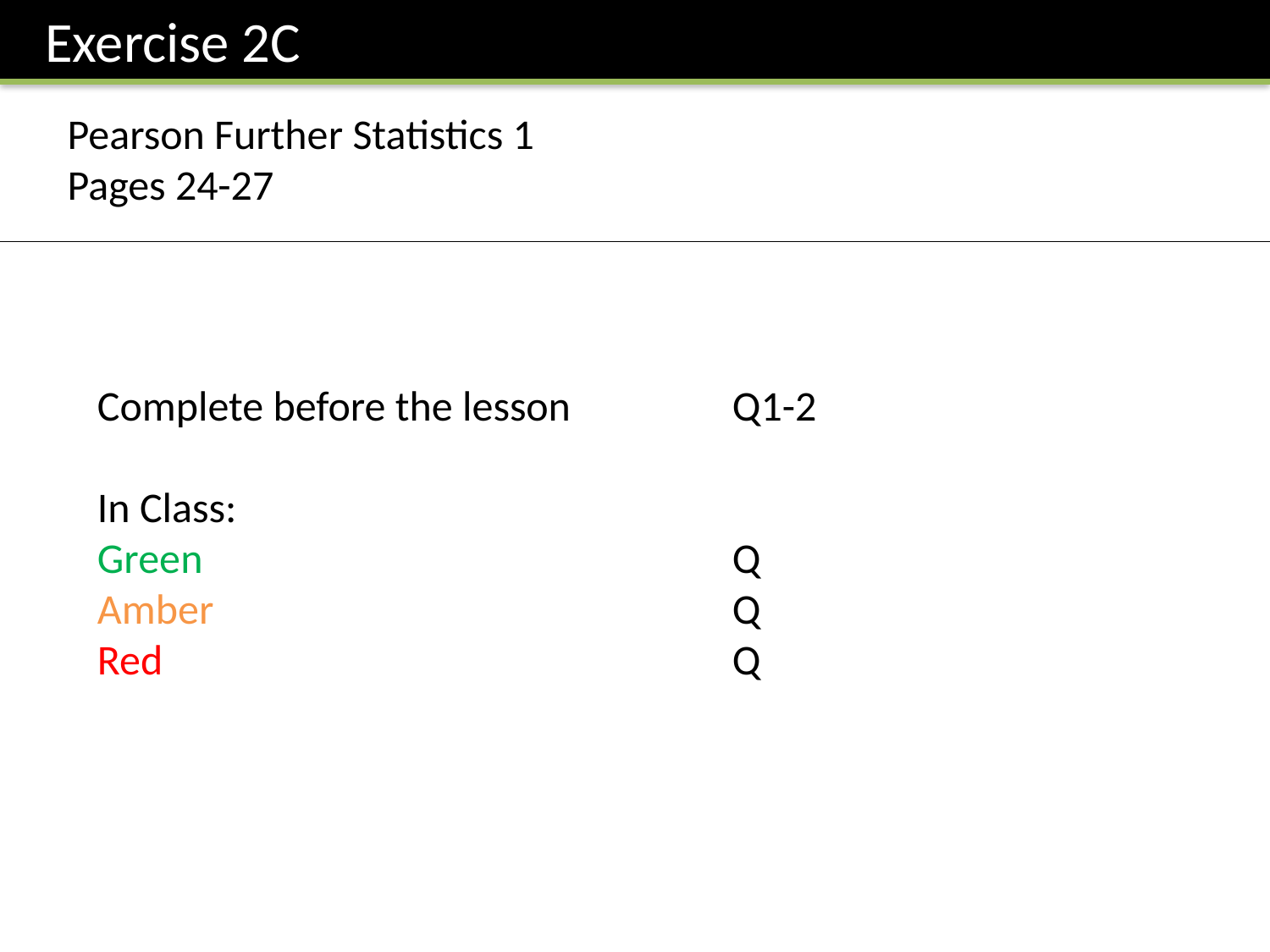

Exercise 2C
Pearson Further Statistics 1
Pages 24-27
Complete before the lesson		Q1-2

In Class:
Green					Q
Amber 					Q
Red					Q